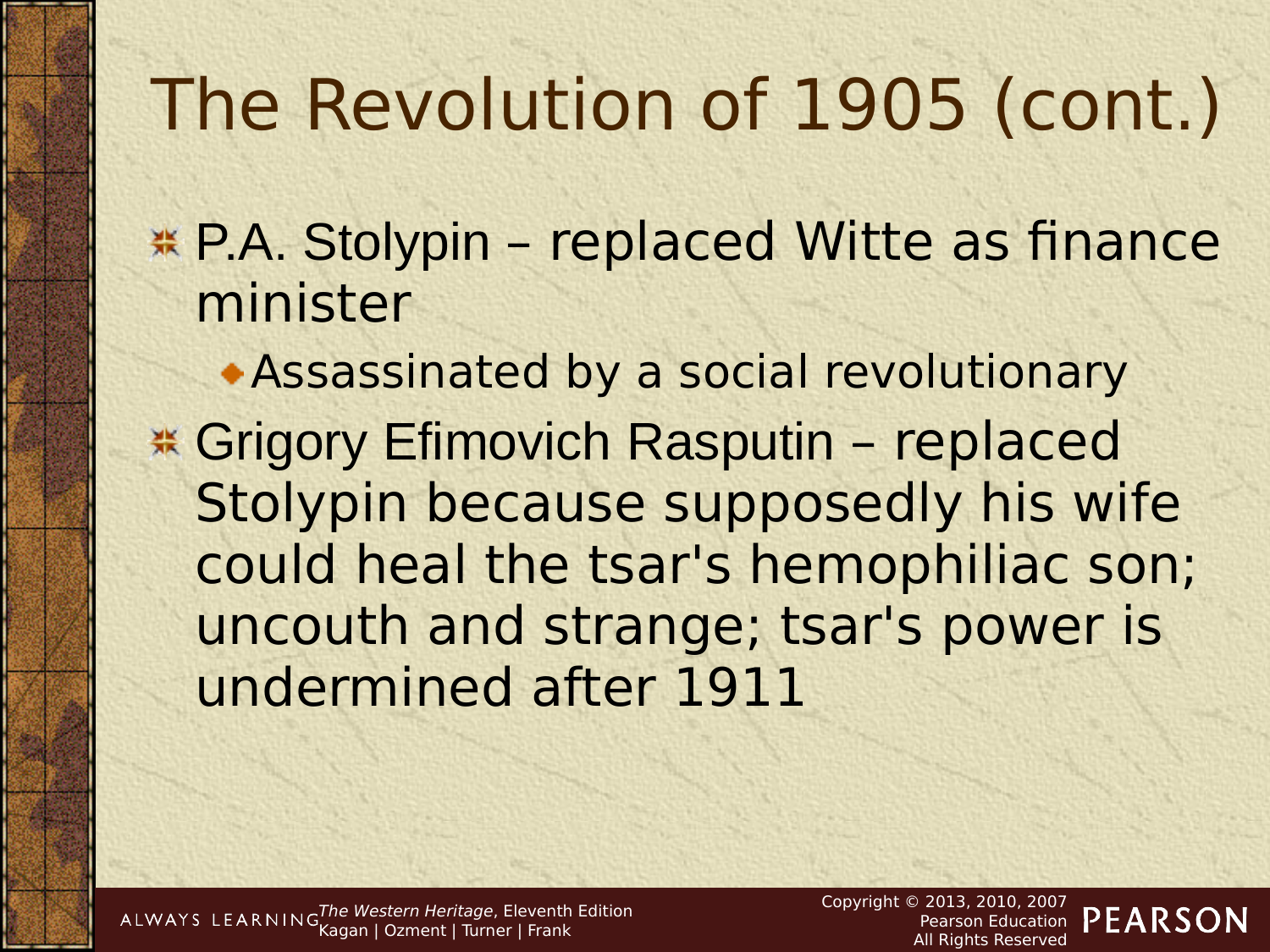

The Revolution of 1905 (cont.)
P.A. Stolypin – replaced Witte as finance minister
Assassinated by a social revolutionary
Grigory Efimovich Rasputin – replaced Stolypin because supposedly his wife could heal the tsar's hemophiliac son; uncouth and strange; tsar's power is undermined after 1911